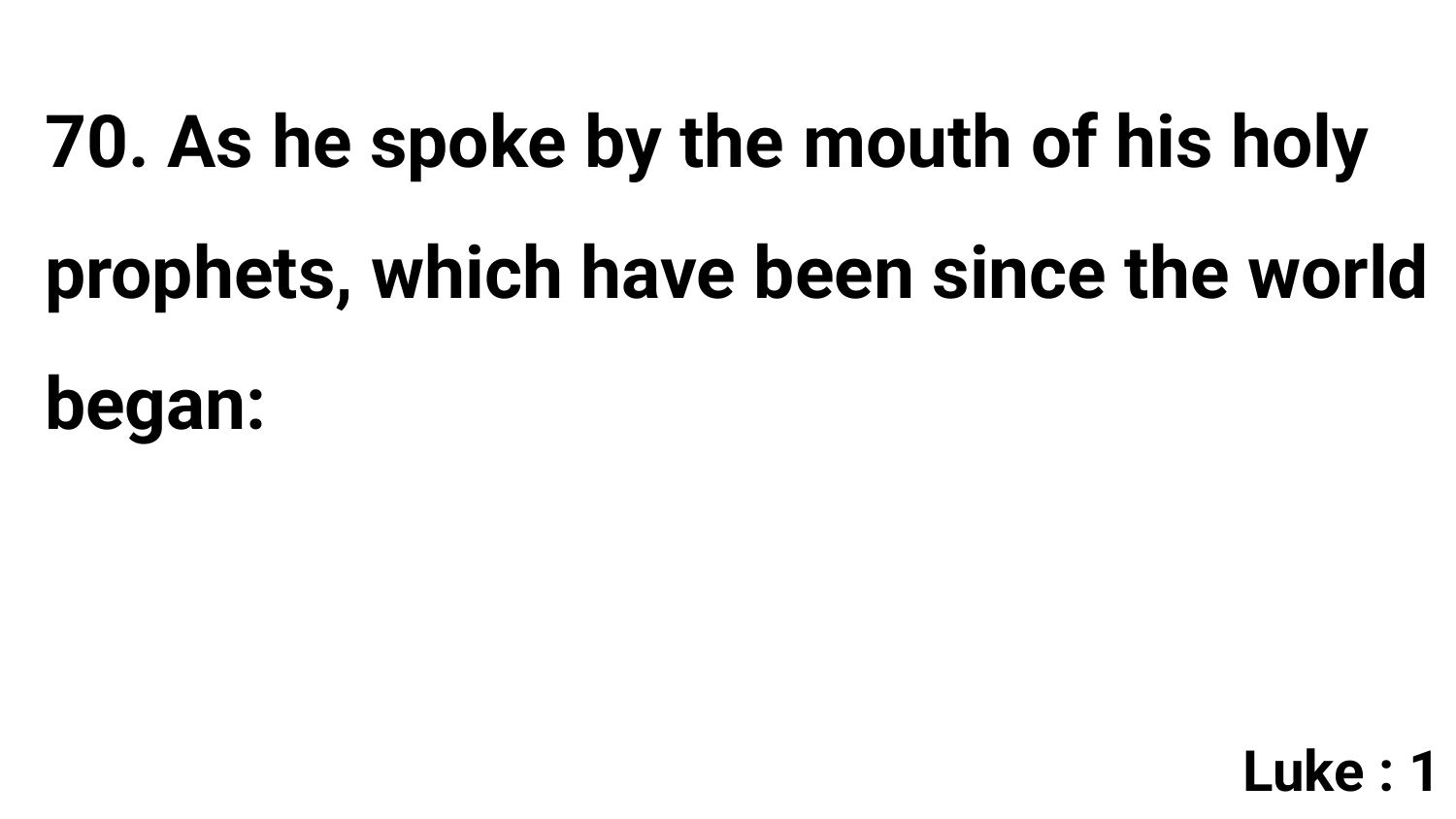

70. As he spoke by the mouth of his holy prophets, which have been since the world began:
Luke : 1